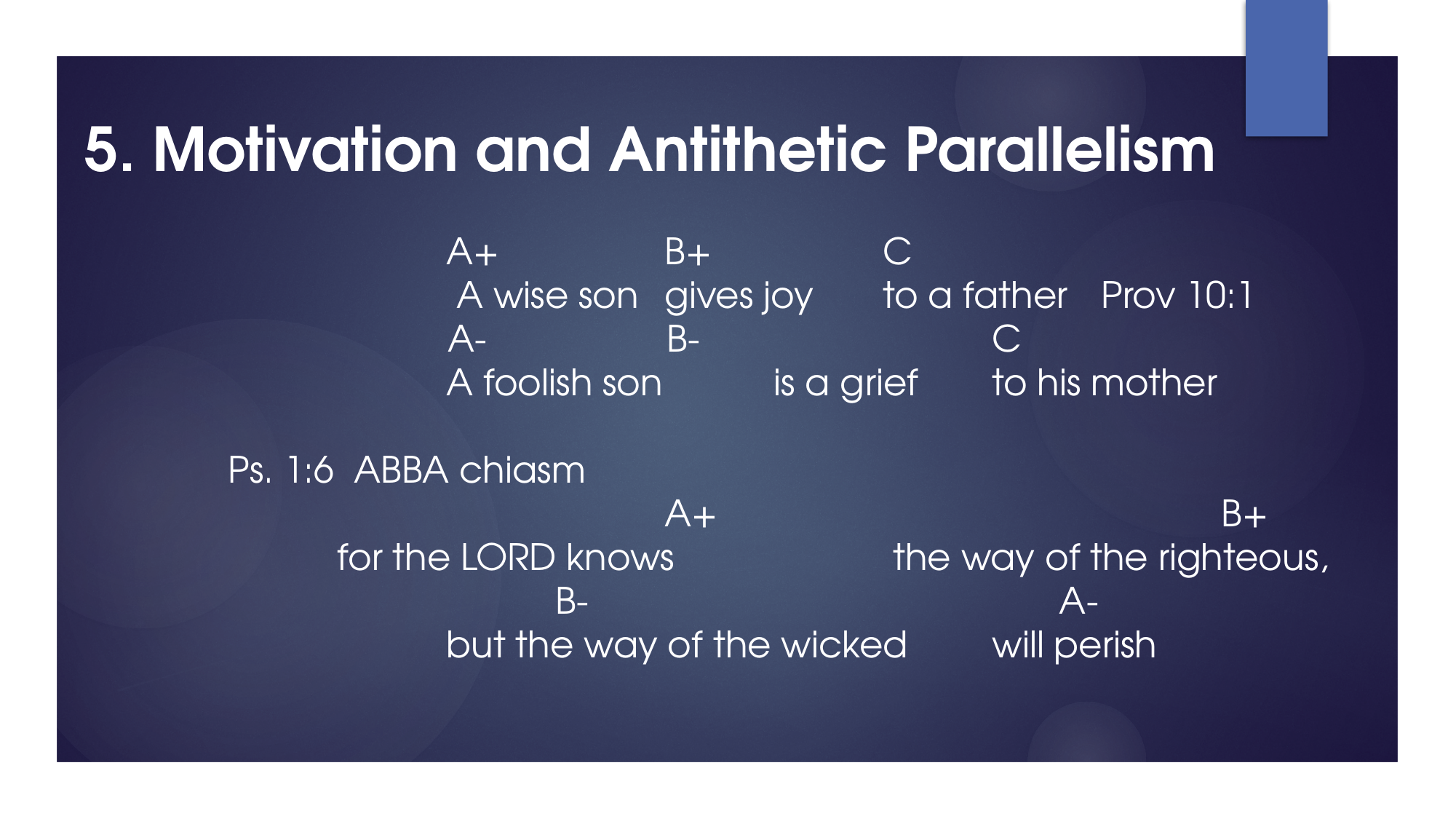

# 5. Motivation and Antithetic Parallelism
 		       	A+ 	         	B+	       	C
	 		 A wise son 	gives joy 	to a father 	Prov 10:1
 		           A-                  B- 	                     	C
	 		A foolish son 	is a grief 	to his mother
	Ps. 1:6  ABBA chiasm
					A+			 	            B+
 		for the Lord knows    		 the way of the righteous,
 				B-                                               A-
  			but the way of the wicked  	will perish